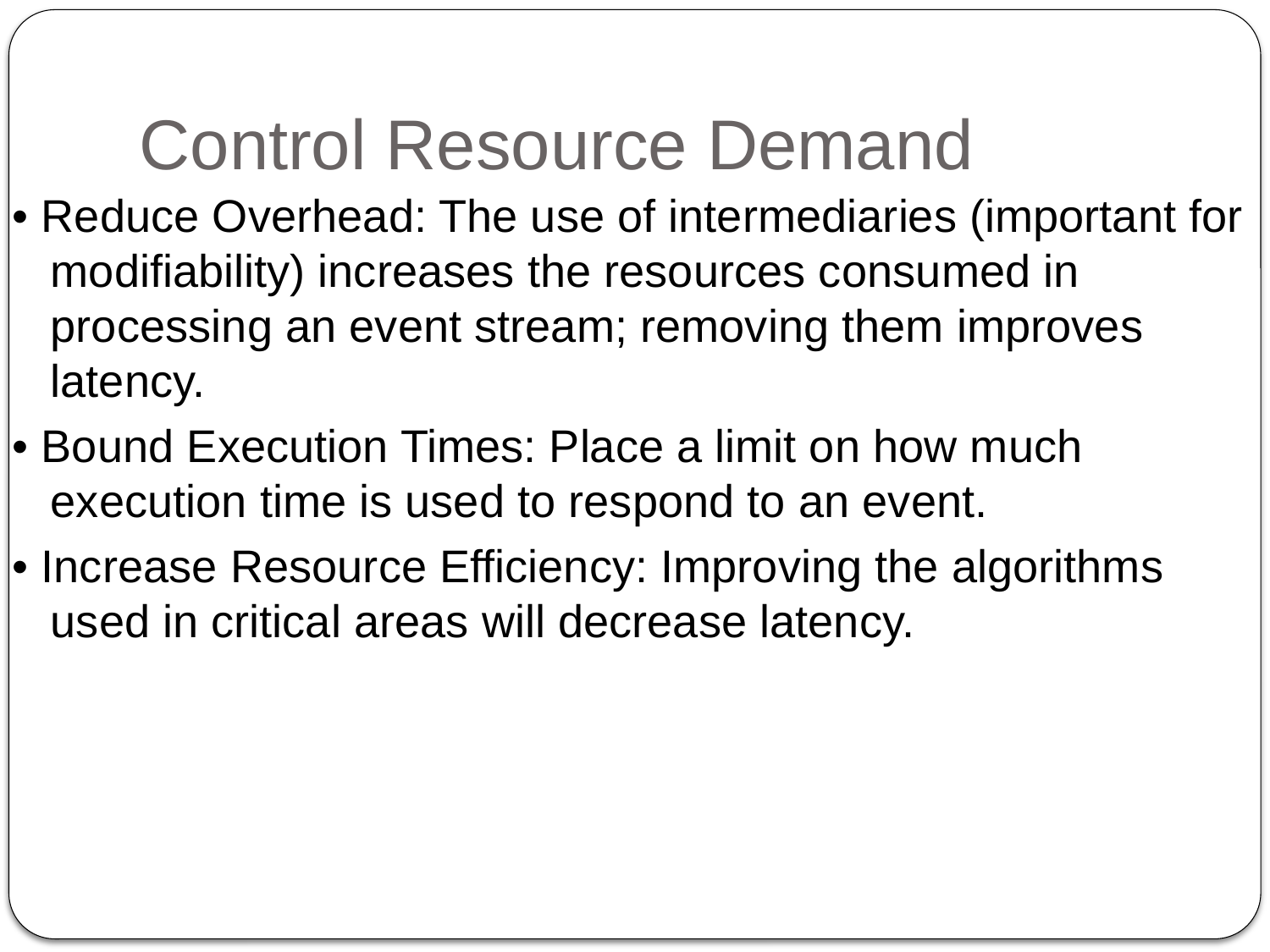

# Control Resource Demand
• Reduce Overhead: The use of intermediaries (important for modifiability) increases the resources consumed in processing an event stream; removing them improves latency.
• Bound Execution Times: Place a limit on how much execution time is used to respond to an event.
• Increase Resource Efficiency: Improving the algorithms used in critical areas will decrease latency.